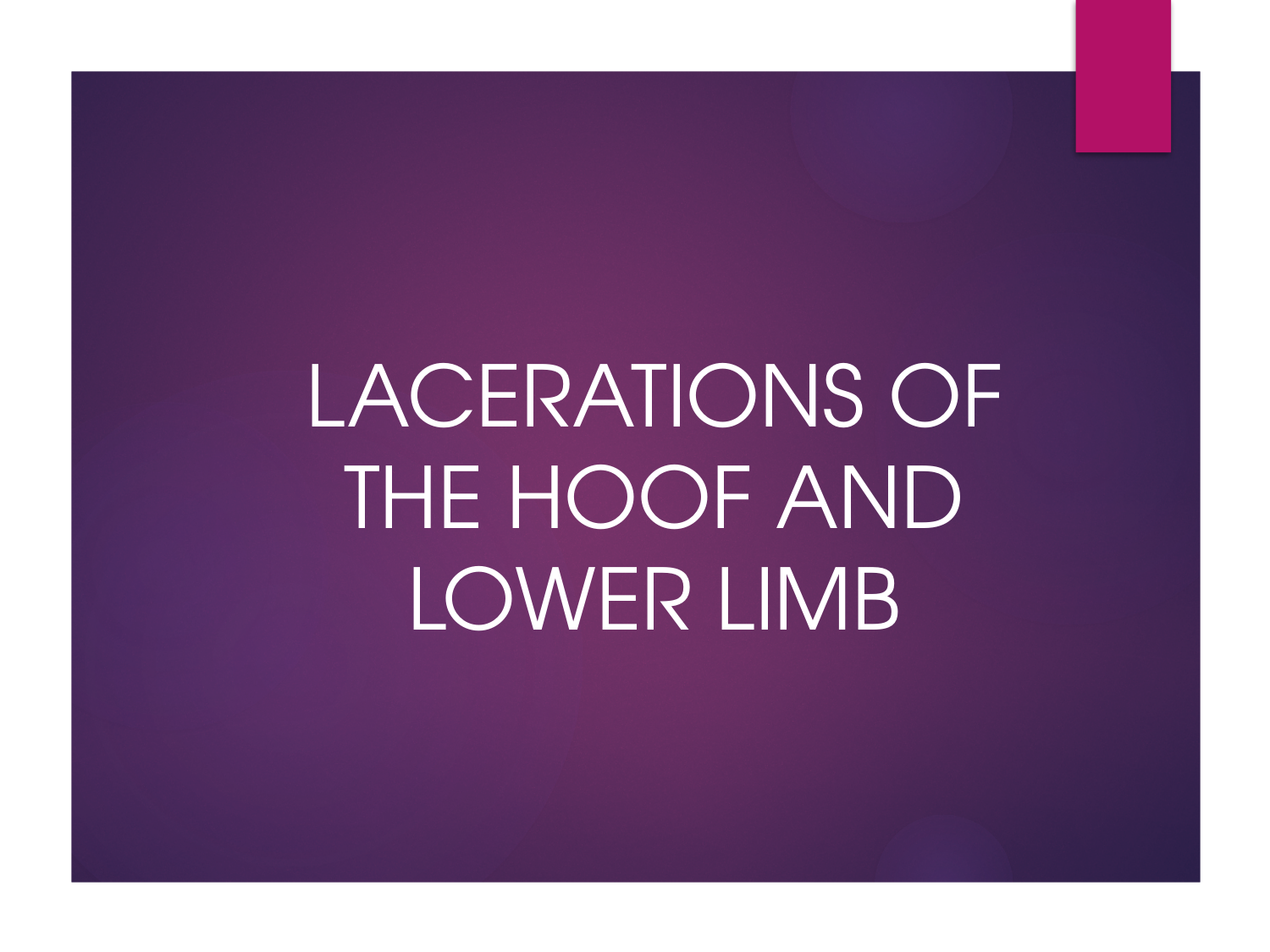

# LACERATIONS OF THE HOOF AND LOWER LIMB